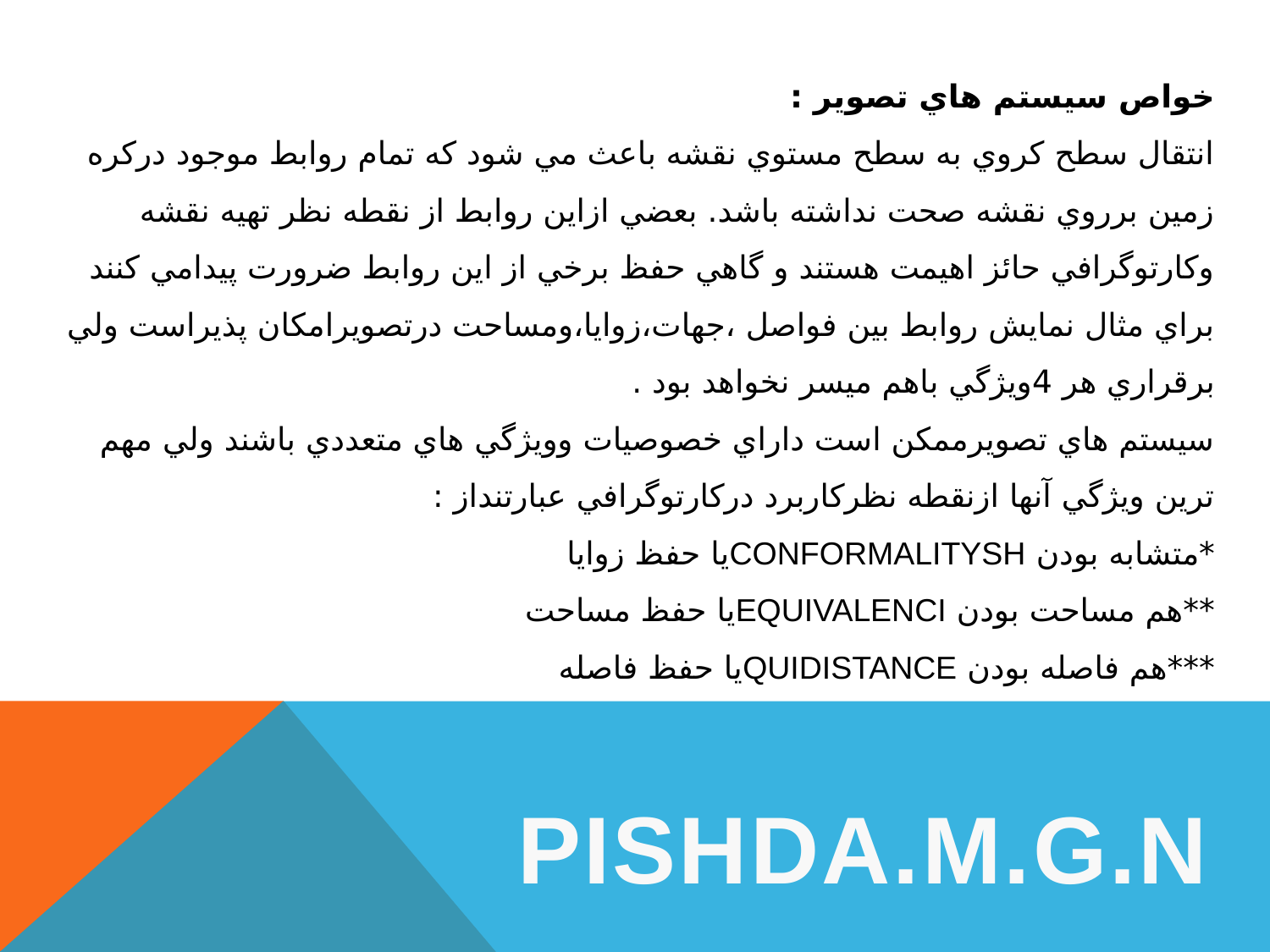

خواص سيستم هاي تصوير :
انتقال سطح كروي به سطح مستوي نقشه باعث مي شود كه تمام روابط موجود دركره زمين برروي نقشه صحت نداشته باشد. بعضي ازاين روابط از نقطه نظر تهيه نقشه وكارتوگرافي حائز اهيمت هستند و گاهي حفظ برخي از اين روابط ضرورت پيدامي كنند براي مثال نمايش روابط بين فواصل ،جهات،زوايا،ومساحت درتصويرامكان پذيراست ولي برقراري هر 4ويژگي باهم ميسر نخواهد بود .
سيستم هاي تصويرممكن است داراي خصوصيات وويژگي هاي متعددي باشند ولي مهم ترين ويژگي آنها ازنقطه نظركاربرد دركارتوگرافي عبارتنداز :
*متشابه بودن conformalityshيا حفظ زوايا
**هم مساحت بودن equivalenciيا حفظ مساحت
***هم فاصله بودن quidistanceيا حفظ فاصله
PISHDA.M.G.N